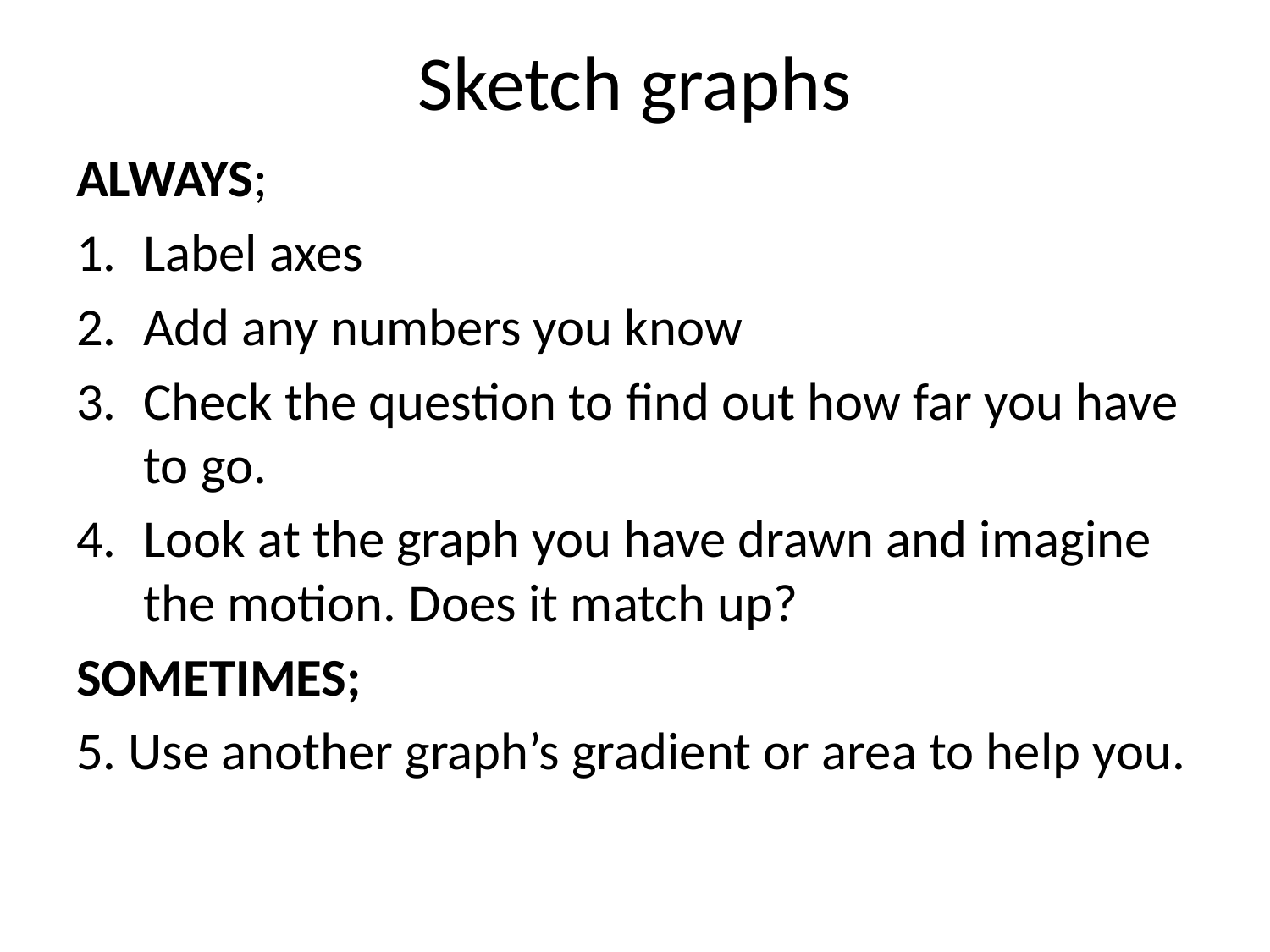

# Sketch graphs
ALWAYS;
Label axes
Add any numbers you know
Check the question to find out how far you have to go.
Look at the graph you have drawn and imagine the motion. Does it match up?
SOMETIMES;
5. Use another graph’s gradient or area to help you.